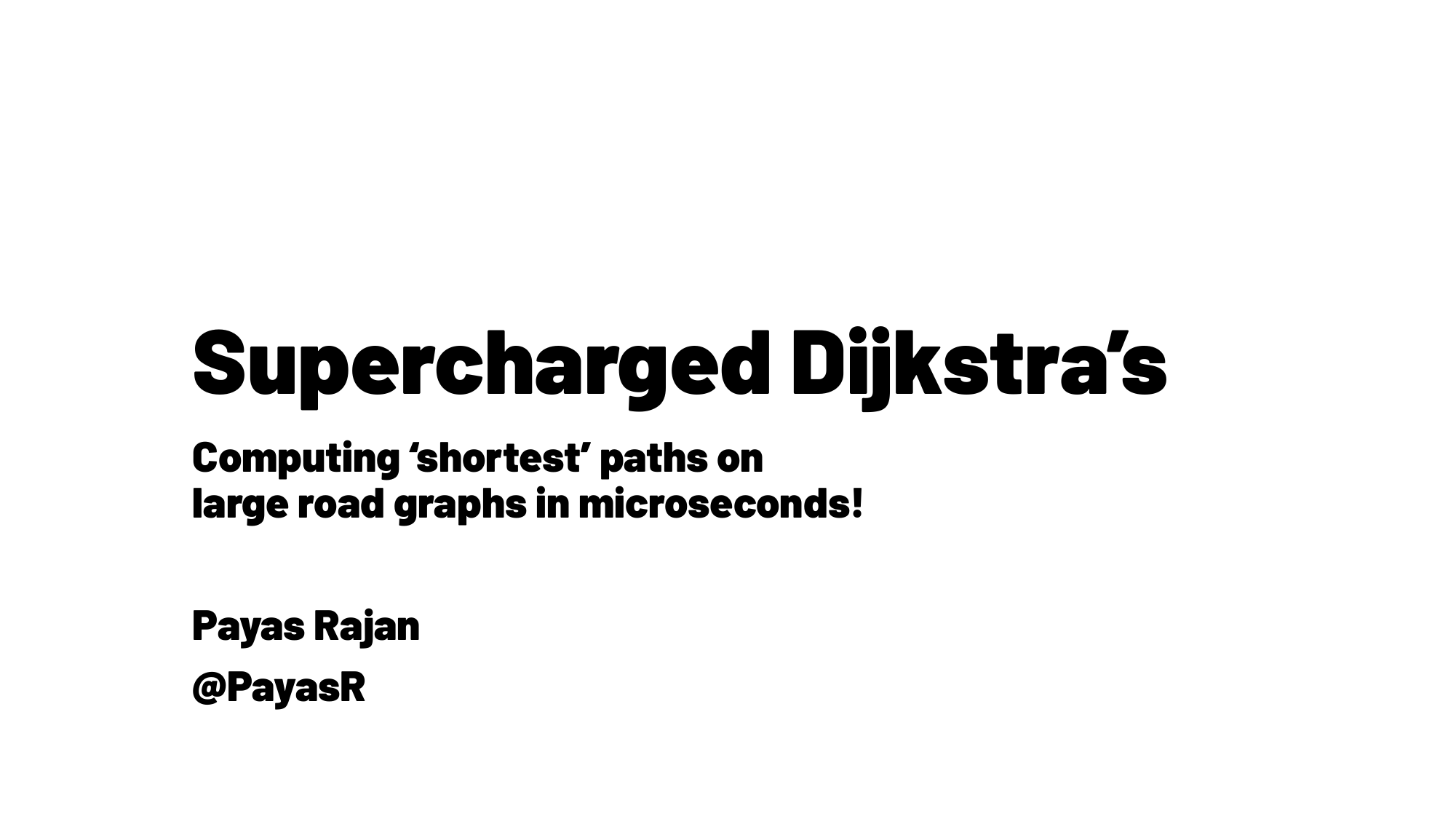

# Supercharged Dijkstra’s
Computing ‘shortest’ paths on
large road graphs in microseconds!

Payas Rajan
@PayasR